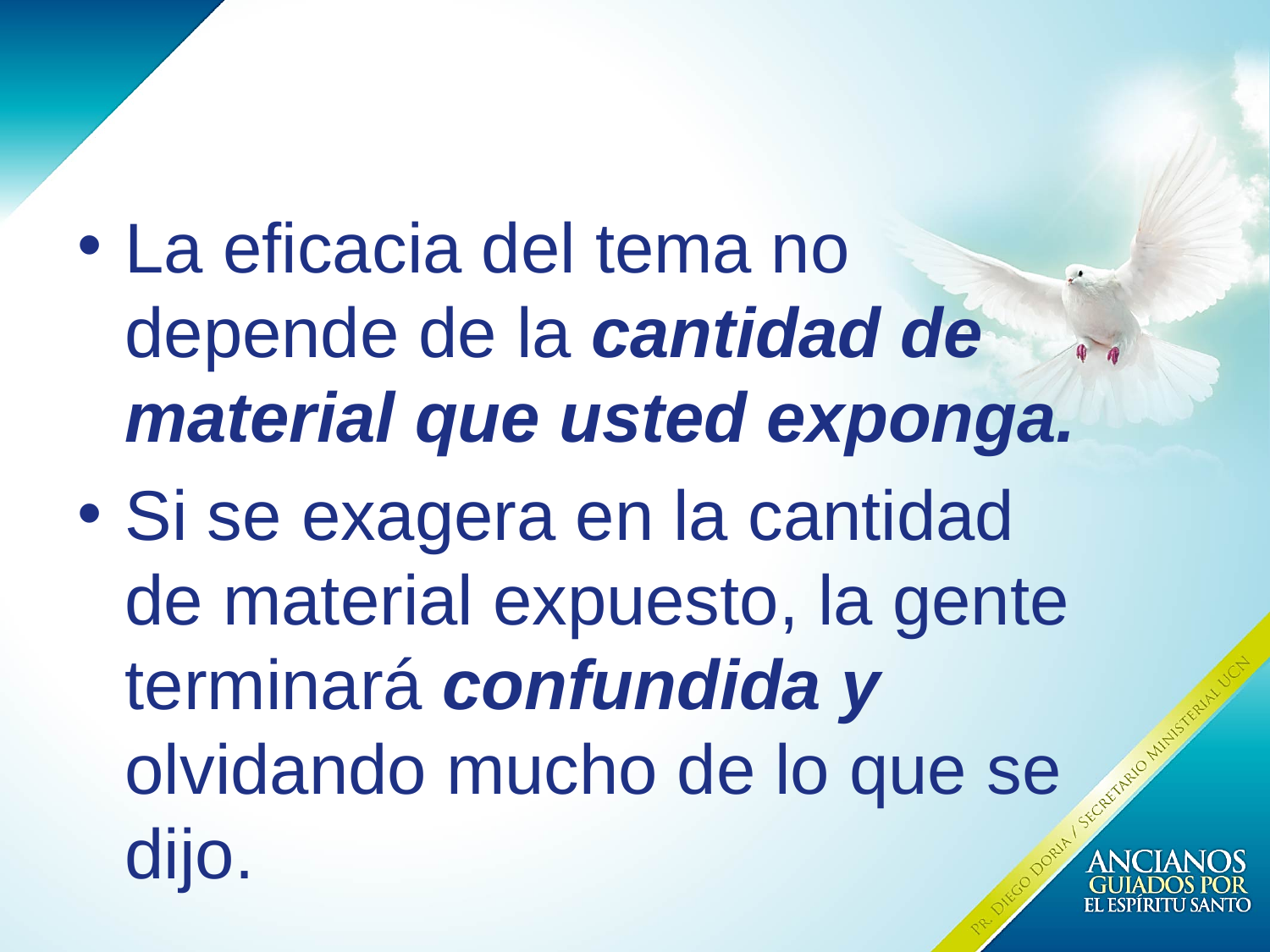

La eficacia del tema no depende de la cantidad de material que usted exponga.
Si se exagera en la cantidad de material expuesto, la gente terminará confundida y olvidando mucho de lo que se dijo.